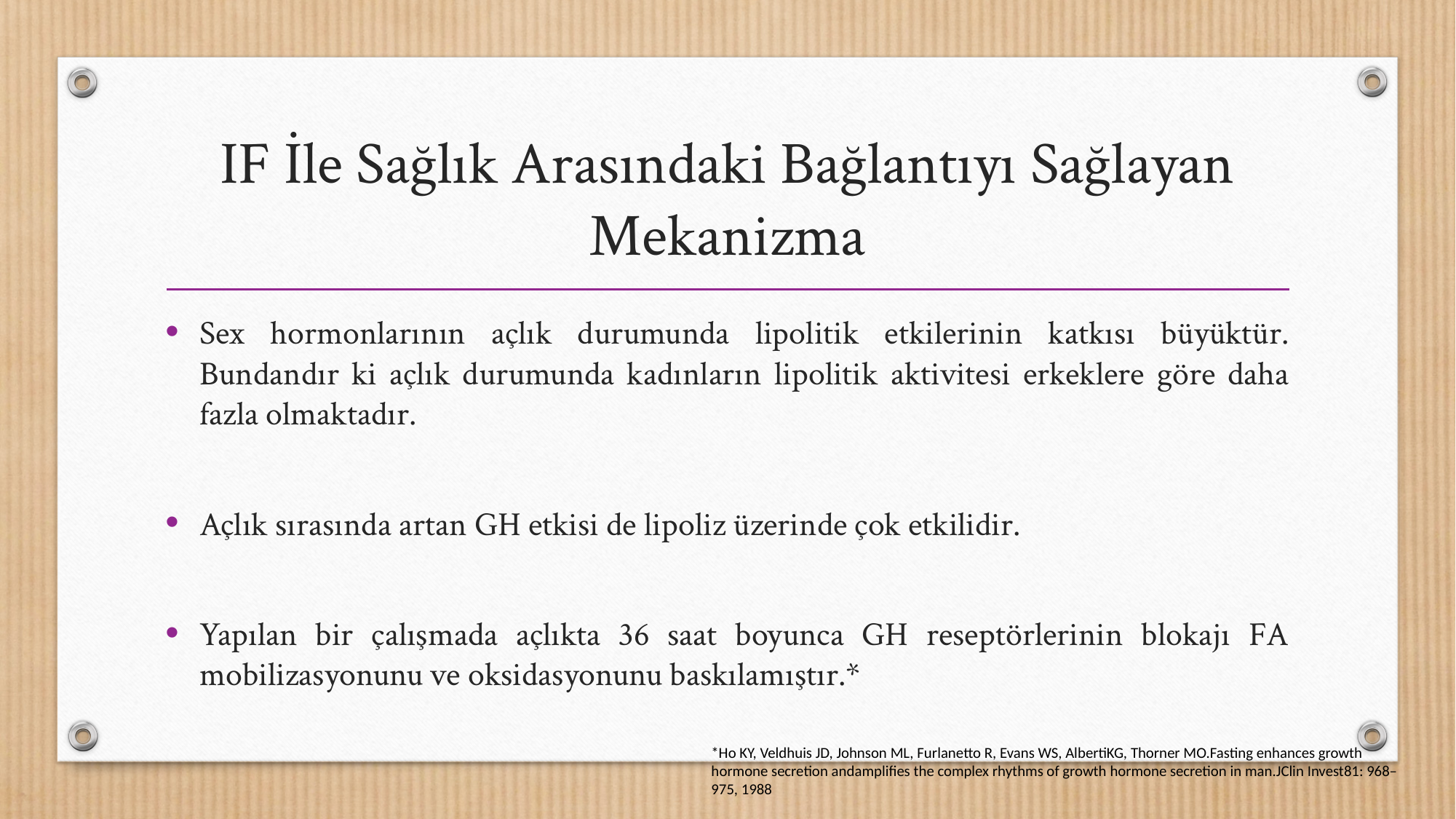

# IF İle Sağlık Arasındaki Bağlantıyı Sağlayan Mekanizma
Sex hormonlarının açlık durumunda lipolitik etkilerinin katkısı büyüktür. Bundandır ki açlık durumunda kadınların lipolitik aktivitesi erkeklere göre daha fazla olmaktadır.

Açlık sırasında artan GH etkisi de lipoliz üzerinde çok etkilidir.

Yapılan bir çalışmada açlıkta 36 saat boyunca GH reseptörlerinin blokajı FA mobilizasyonunu ve oksidasyonunu baskılamıştır.*

*Ho KY, Veldhuis JD, Johnson ML, Furlanetto R, Evans WS, AlbertiKG, Thorner MO.Fasting enhances growth hormone secretion andamplifies the complex rhythms of growth hormone secretion in man.JClin Invest81: 968–975, 1988